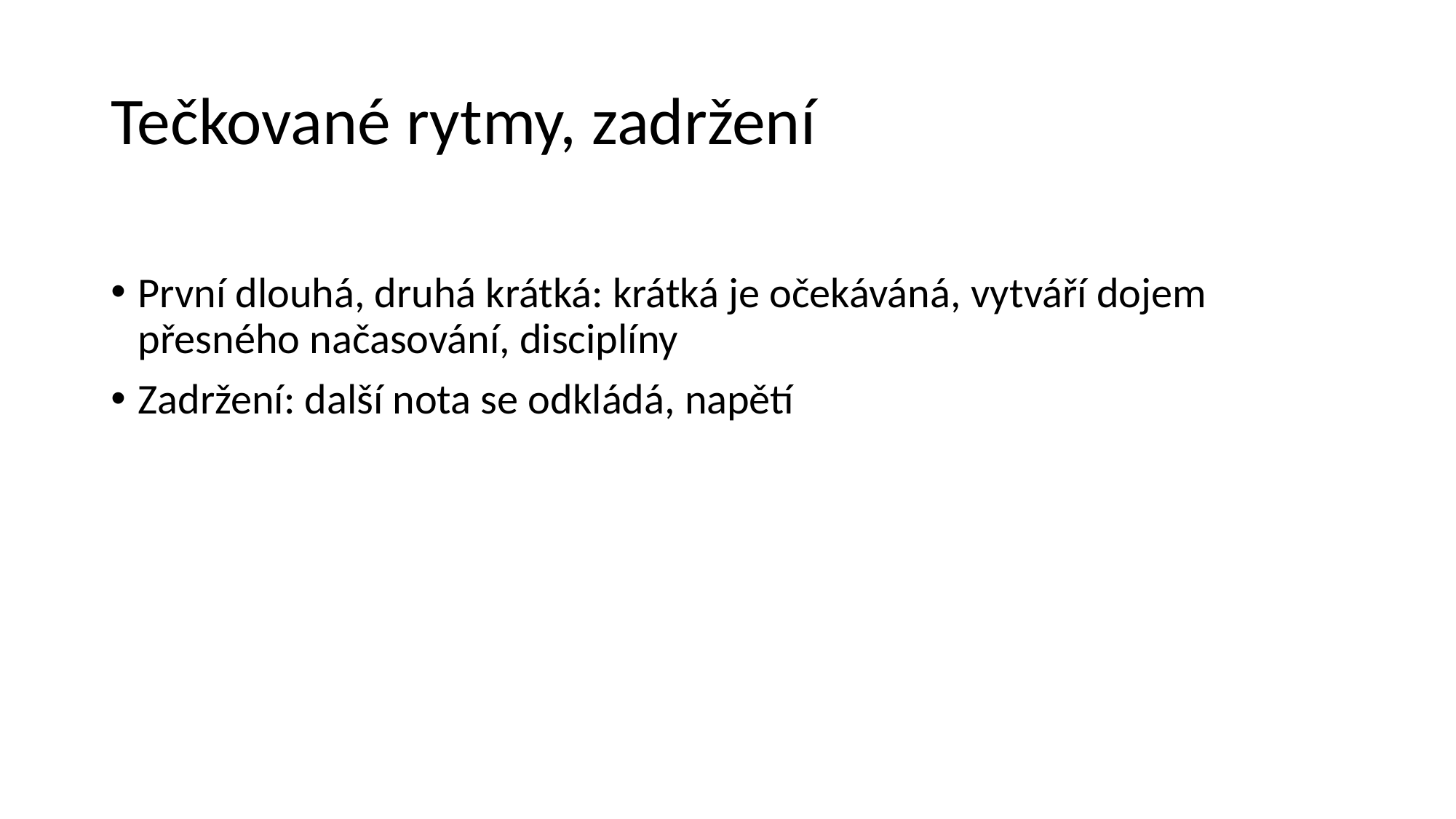

# Tečkované rytmy, zadržení
První dlouhá, druhá krátká: krátká je očekáváná, vytváří dojem přesného načasování, disciplíny
Zadržení: další nota se odkládá, napětí